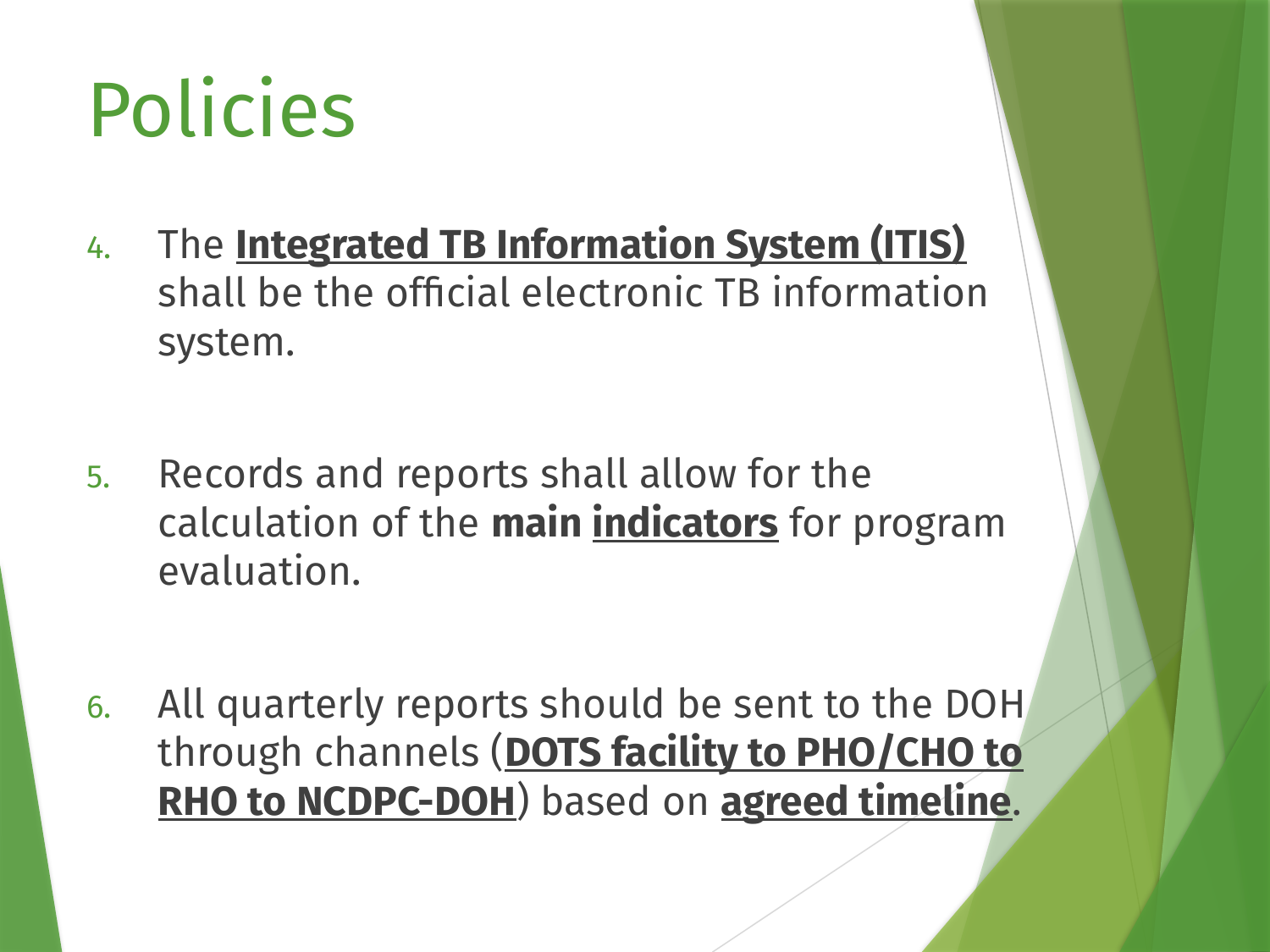

# Policies
The Integrated TB Information System (ITIS) shall be the official electronic TB information system.

Records and reports shall allow for the calculation of the main indicators for program evaluation.

All quarterly reports should be sent to the DOH through channels (DOTS facility to PHO/CHO to RHO to NCDPC-DOH) based on agreed timeline.